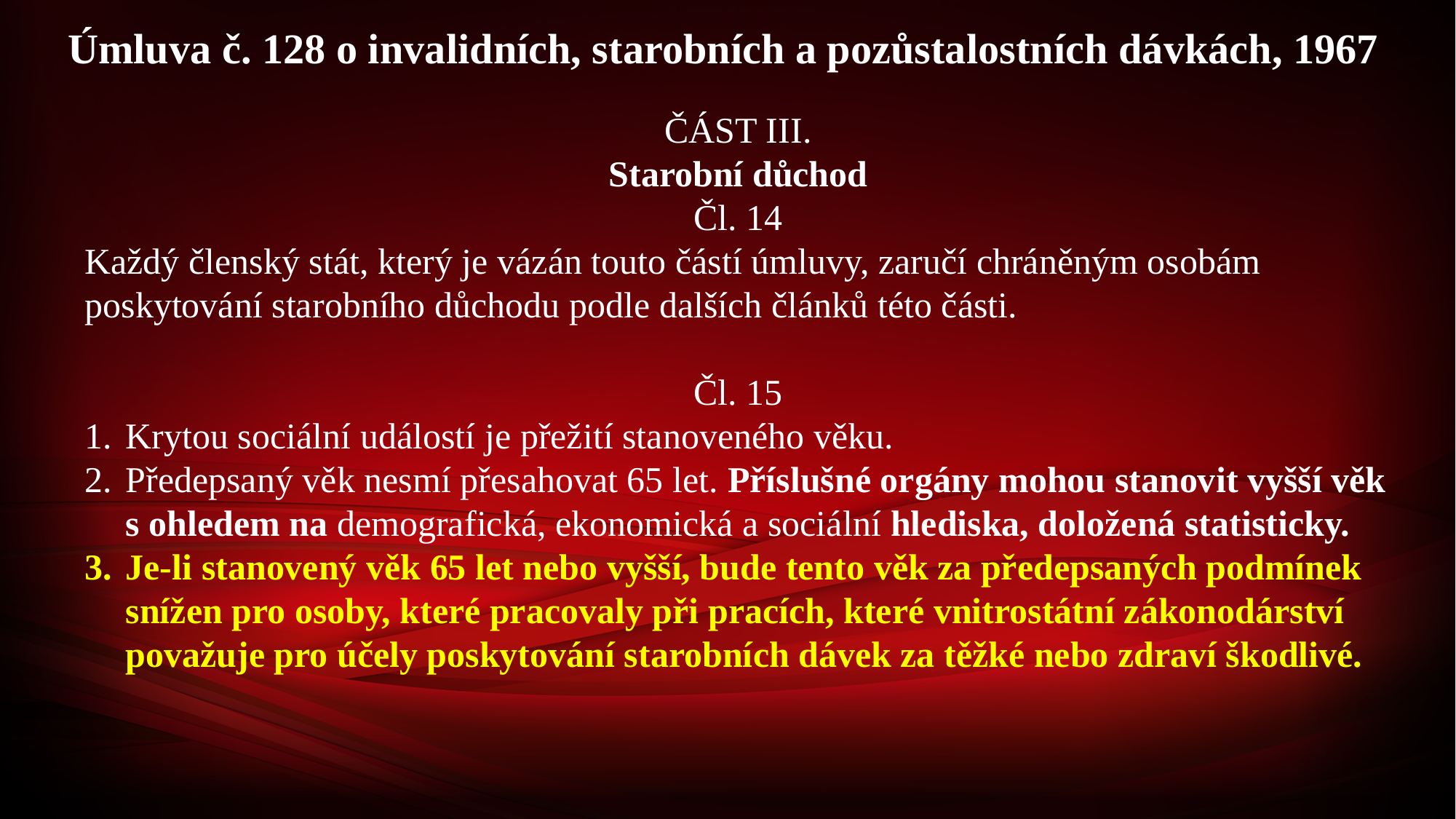

Úmluva č. 128 o invalidních, starobních a pozůstalostních dávkách, 1967
ČÁST III.
Starobní důchod
Čl. 14
Každý členský stát, který je vázán touto částí úmluvy, zaručí chráněným osobám poskytování starobního důchodu podle dalších článků této části.

Čl. 15
Krytou sociální událostí je přežití stanoveného věku.
Předepsaný věk nesmí přesahovat 65 let. Příslušné orgány mohou stanovit vyšší věk s ohledem na demografická, ekonomická a sociální hlediska, doložená statisticky.
Je-li stanovený věk 65 let nebo vyšší, bude tento věk za předepsaných podmínek snížen pro osoby, které pracovaly při pracích, které vnitrostátní zákonodárství považuje pro účely poskytování starobních dávek za těžké nebo zdraví škodlivé.